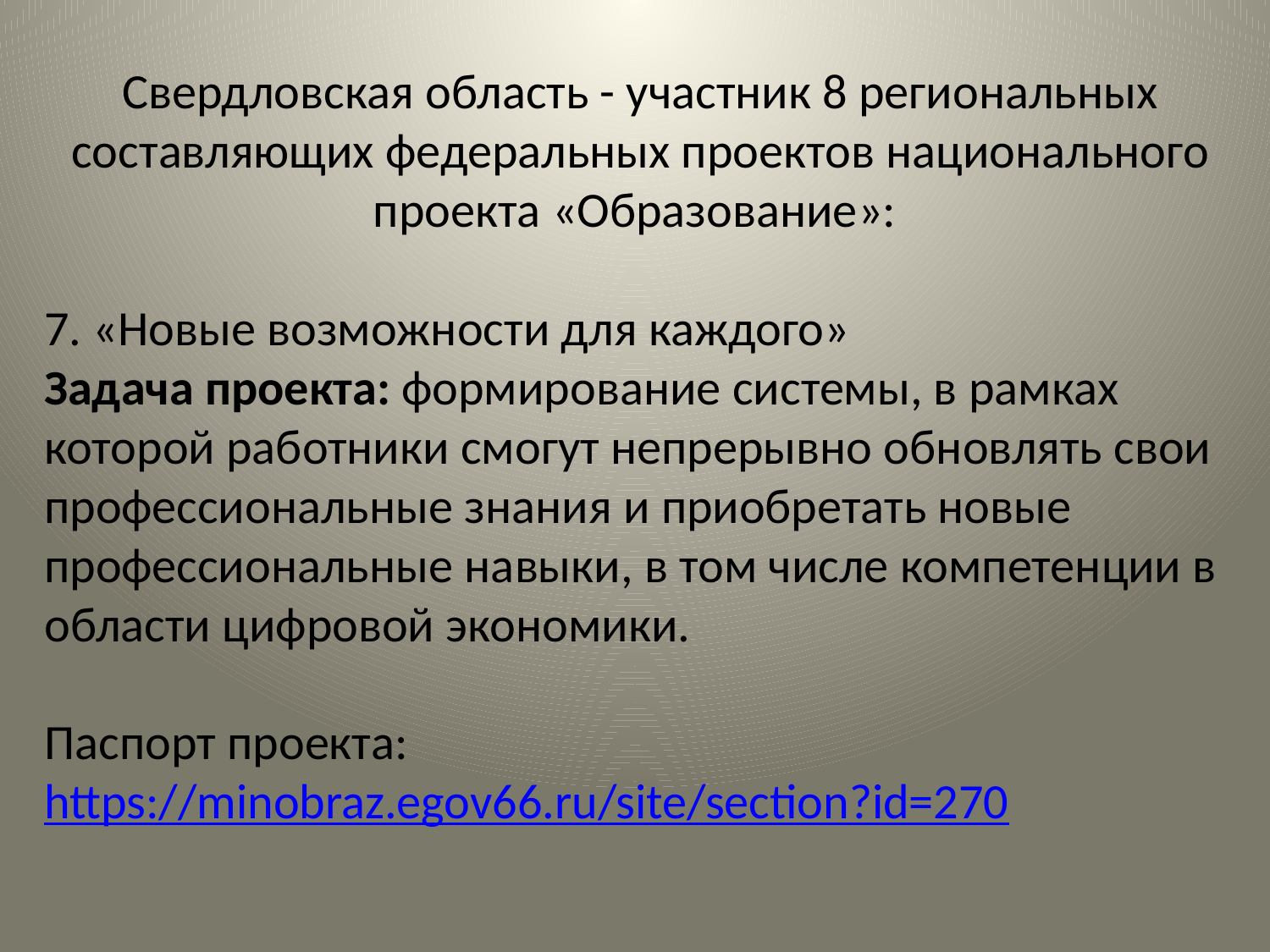

Свердловская область - участник 8 региональных составляющих федеральных проектов национального проекта «Образование»:
7. «Новые возможности для каждого»
Задача проекта: формирование системы, в рамках которой работники смогут непрерывно обновлять свои профессиональные знания и приобретать новые профессиональные навыки, в том числе компетенции в области цифровой экономики.

Паспорт проекта:
https://minobraz.egov66.ru/site/section?id=270